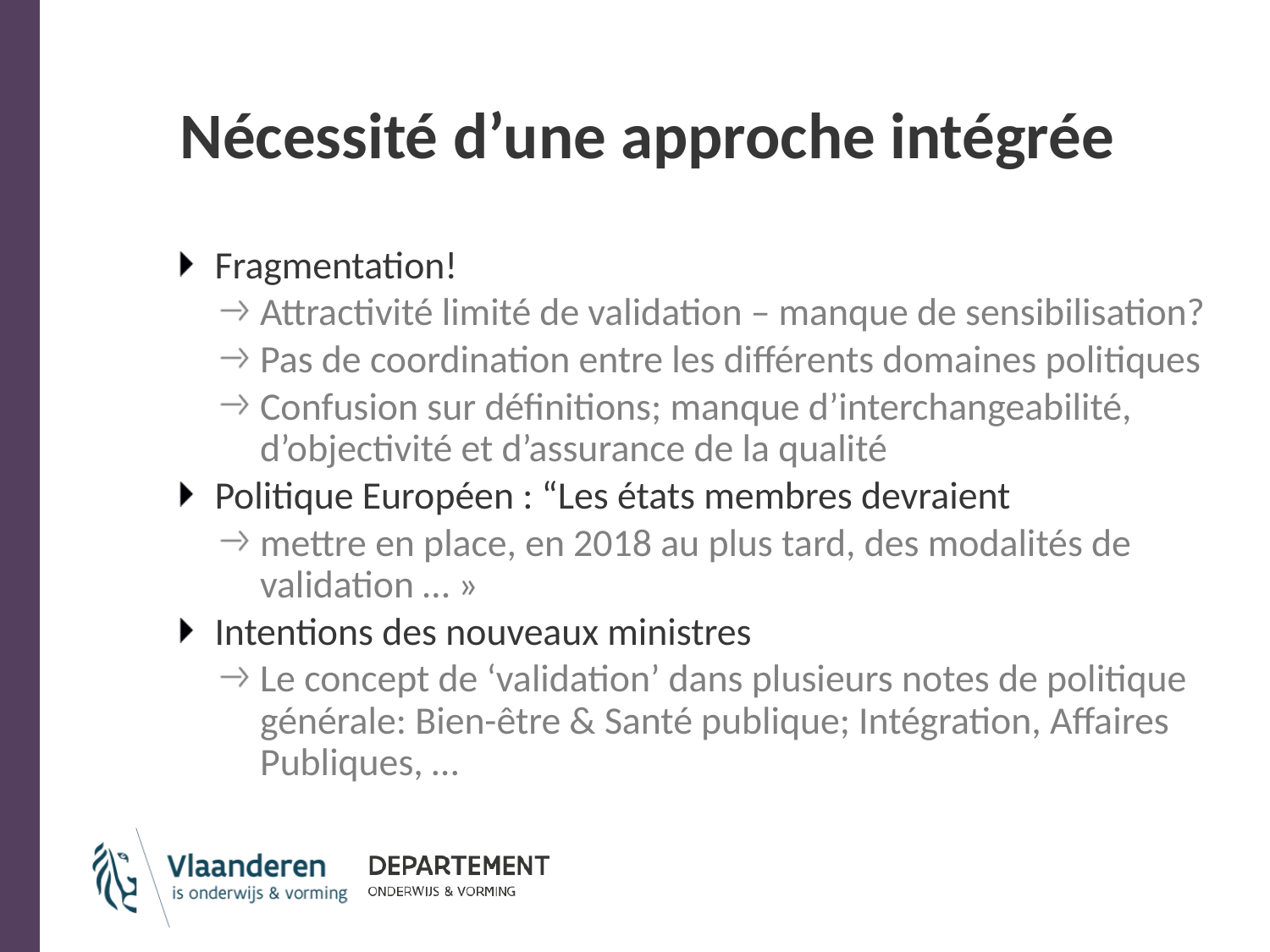

# Nécessité d’une approche intégrée
Fragmentation!
Attractivité limité de validation – manque de sensibilisation?
Pas de coordination entre les différents domaines politiques
Confusion sur définitions; manque d’interchangeabilité, d’objectivité et d’assurance de la qualité
Politique Européen : “Les états membres devraient
mettre en place, en 2018 au plus tard, des modalités de validation … »
Intentions des nouveaux ministres
Le concept de ‘validation’ dans plusieurs notes de politique générale: Bien-être & Santé publique; Intégration, Affaires Publiques, …